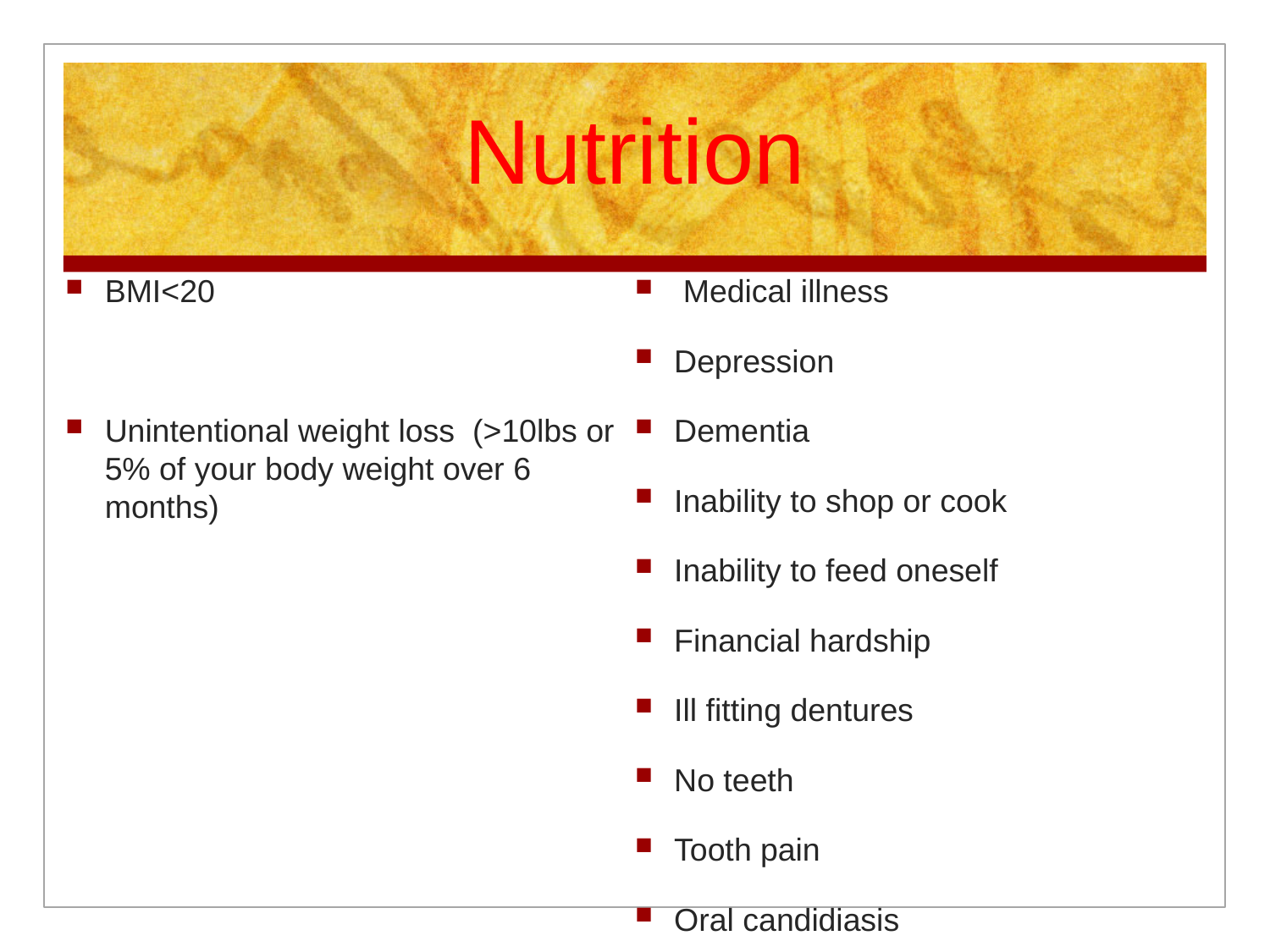

# Nutrition
BMI<20

Unintentional weight loss  (>10lbs or 5% of your body weight over 6 months)

 Medical illness
Depression
Dementia
Inability to shop or cook
Inability to feed oneself
Financial hardship
Ill fitting dentures
No teeth
Tooth pain
Oral candidiasis